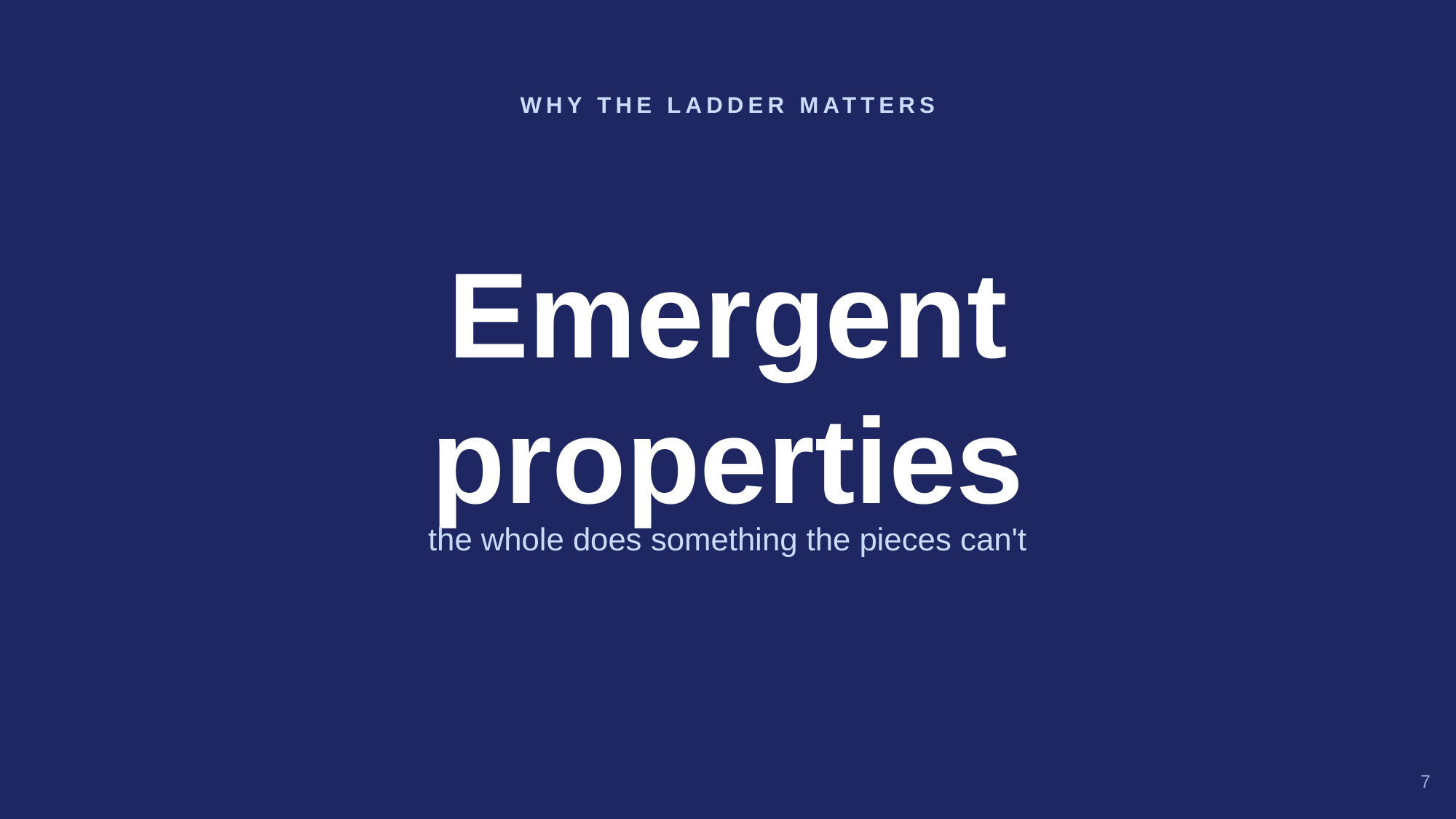

WHY THE LADDER MATTERS
Emergent
properties
the whole does something the pieces can't
7